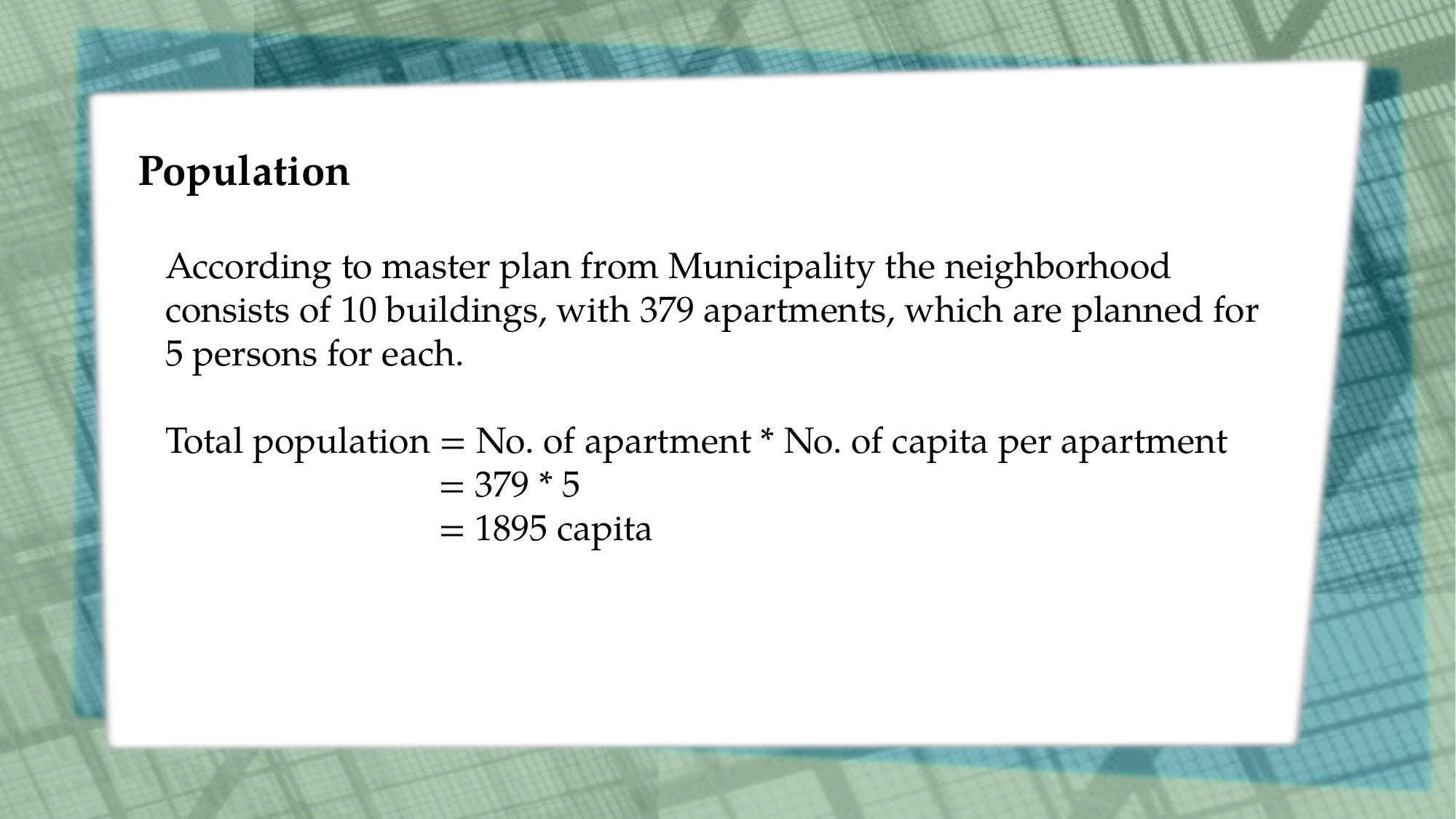

# Population
According to master plan from Municipality the neighborhood consists of 10 buildings, with 379 apartments, which are planned for 5 persons for each.

Total population = No. of apartment * No. of capita per apartment
                              = 379 * 5
                              = 1895 capita